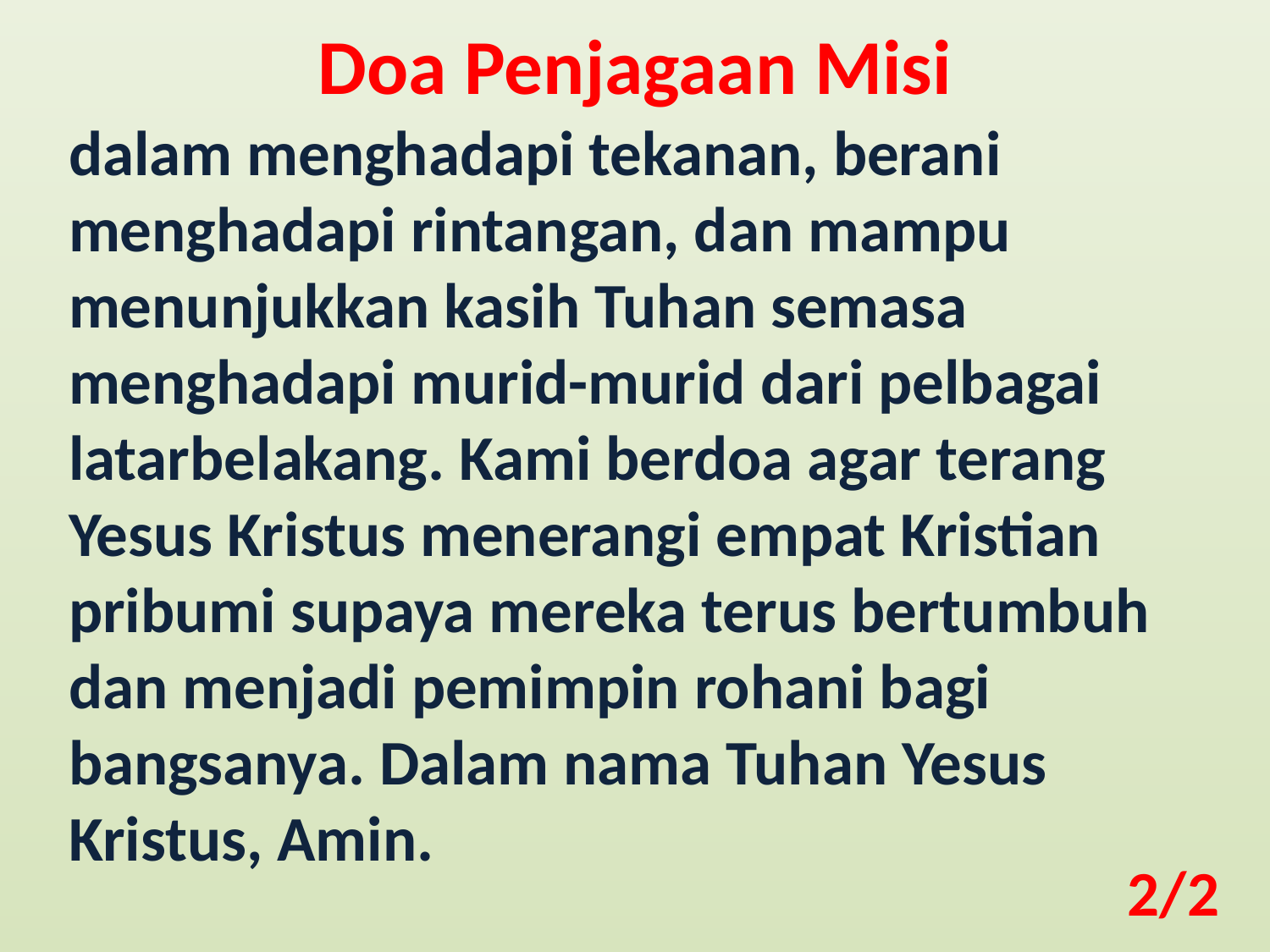

Doa Penjagaan Misi
dalam menghadapi tekanan, berani menghadapi rintangan, dan mampu menunjukkan kasih Tuhan semasa menghadapi murid-murid dari pelbagai latarbelakang. Kami berdoa agar terang Yesus Kristus menerangi empat Kristian pribumi supaya mereka terus bertumbuh dan menjadi pemimpin rohani bagi bangsanya. Dalam nama Tuhan Yesus Kristus, Amin.
2/2